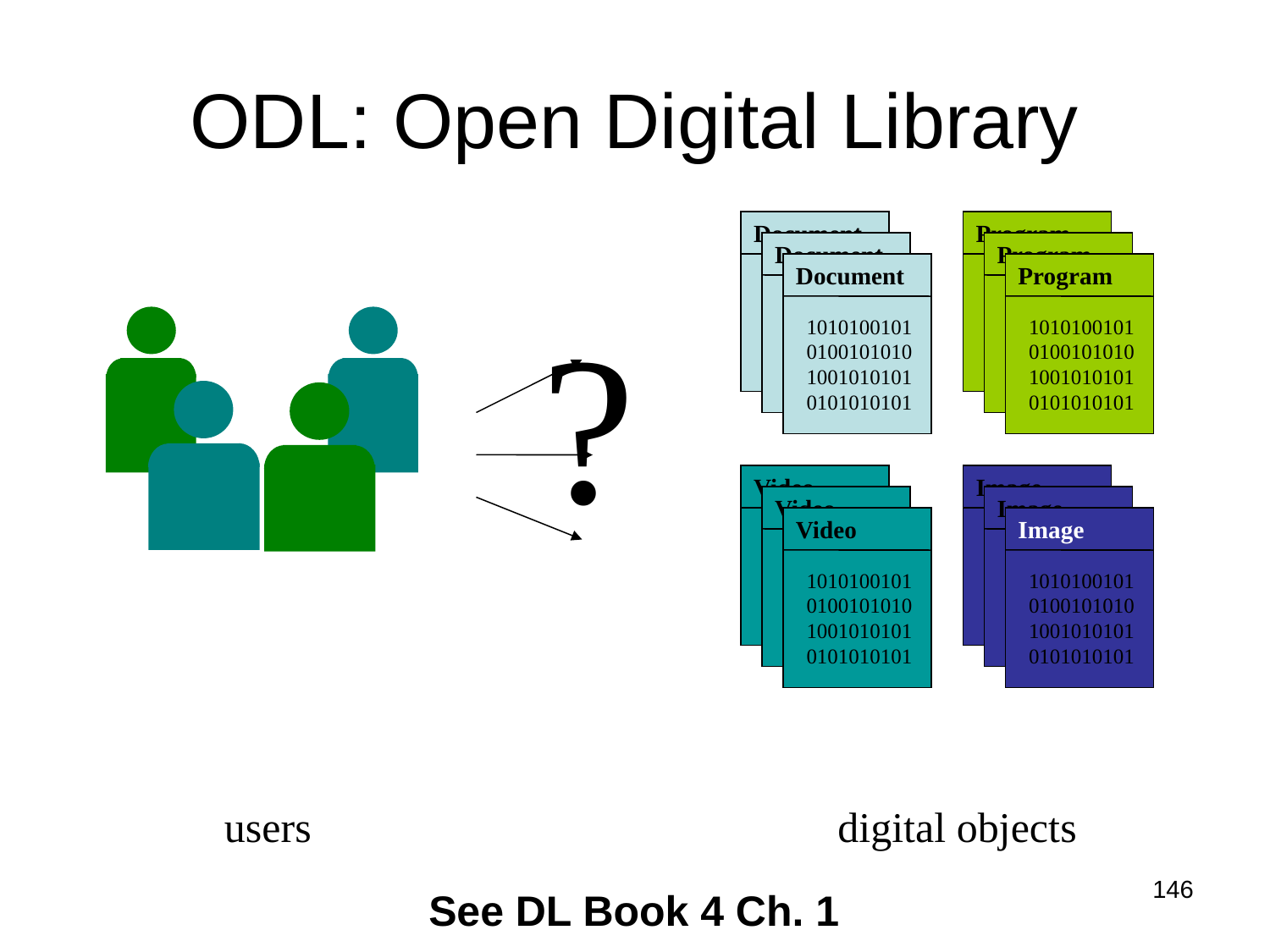

ODL: Open Digital Library

Document

1010100101010010101010010101010101010101

Program

1010100101010010101010010101010101010101

Document

1010100101010010101010010101010101010101

Program

1010100101010010101010010101010101010101

Document

1010100101010010101010010101010101010101

Program

1010100101010010101010010101010101010101

Video

1010100101010010101010010101010101010101

Image

1010100101010010101010010101010101010101

Video

1010100101010010101010010101010101010101

Image

1010100101010010101010010101010101010101

Video

1010100101010010101010010101010101010101

Image

1010100101010010101010010101010101010101
?

users
digital objects
146
See DL Book 4 Ch. 1